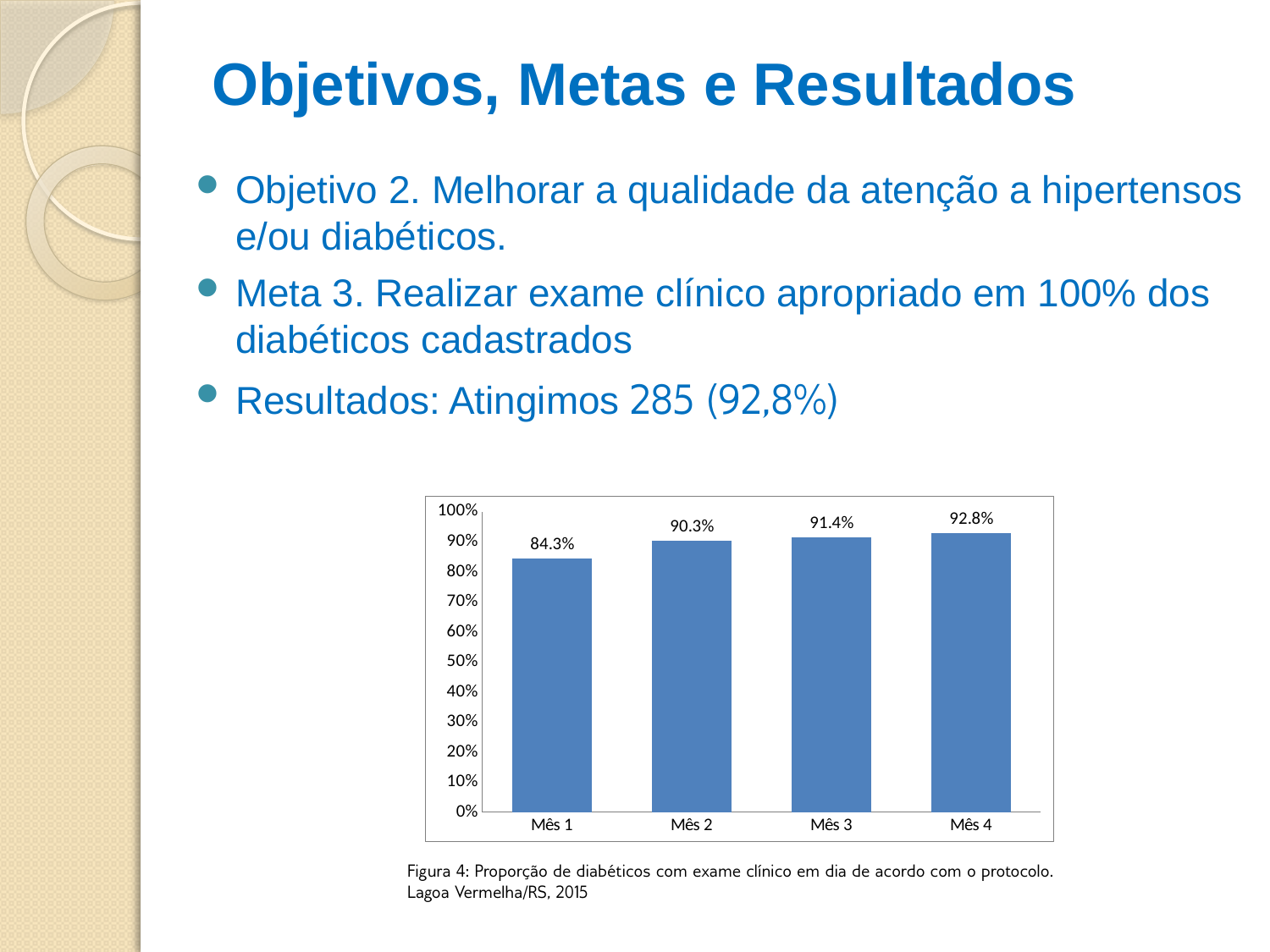

# Objetivos, Metas e Resultados
Objetivo 2. Melhorar a qualidade da atenção a hipertensos e/ou diabéticos.
Meta 3. Realizar exame clínico apropriado em 100% dos diabéticos cadastrados
Resultados: Atingimos 285 (92,8%)

### Chart

| Category | Proporção de diabéticos com o exame clínico em dia de acordo com o protocolo |
|---|---|
| Mês 1 | 0.8434782608695652 |
| Mês 2 | 0.9027027027027026 |
| Mês 3 | 0.9138755980861246 |
| Mês 4 | 0.9283387622149837 |
Figura 4: Proporção de diabéticos com exame clínico em dia de acordo com o protocolo. Lagoa Vermelha/RS, 2015